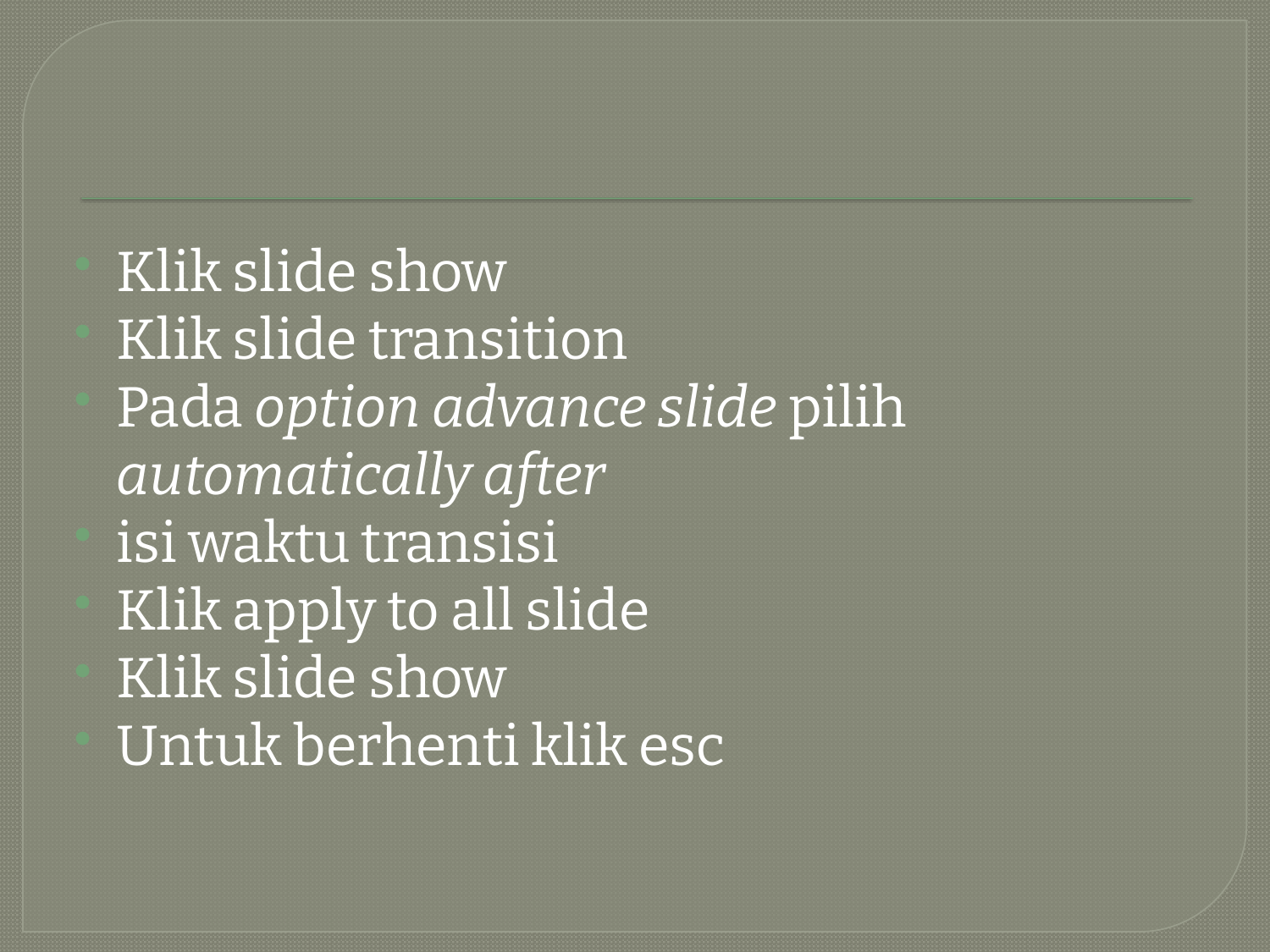

#
Klik slide show
Klik slide transition
Pada option advance slide pilih automatically after
isi waktu transisi
Klik apply to all slide
Klik slide show
Untuk berhenti klik esc